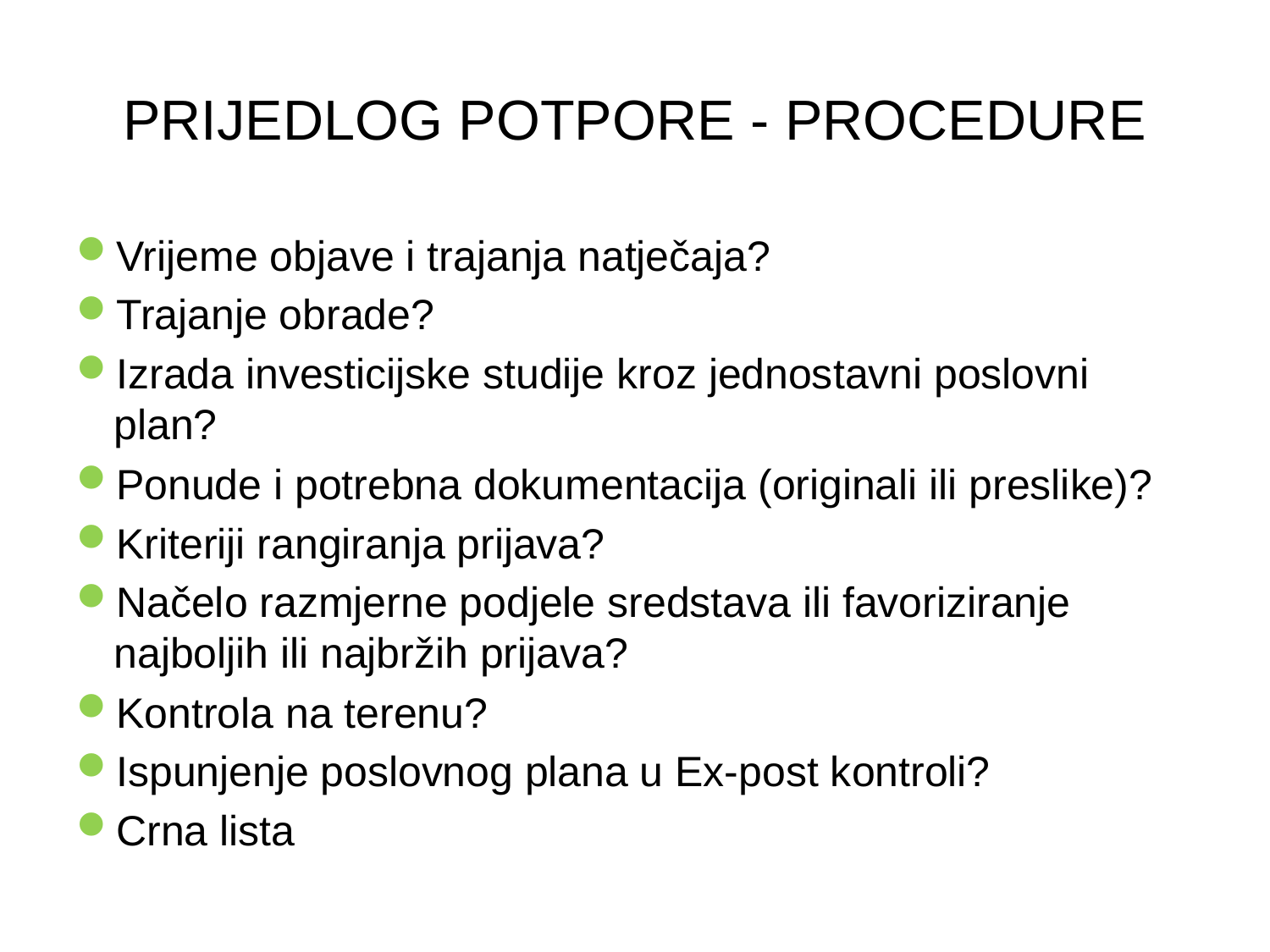

# PRIJEDLOG POTPORE - PROCEDURE
Vrijeme objave i trajanja natječaja?
Trajanje obrade?
Izrada investicijske studije kroz jednostavni poslovni plan?
Ponude i potrebna dokumentacija (originali ili preslike)?
Kriteriji rangiranja prijava?
Načelo razmjerne podjele sredstava ili favoriziranje najboljih ili najbržih prijava?
Kontrola na terenu?
Ispunjenje poslovnog plana u Ex-post kontroli?
Crna lista